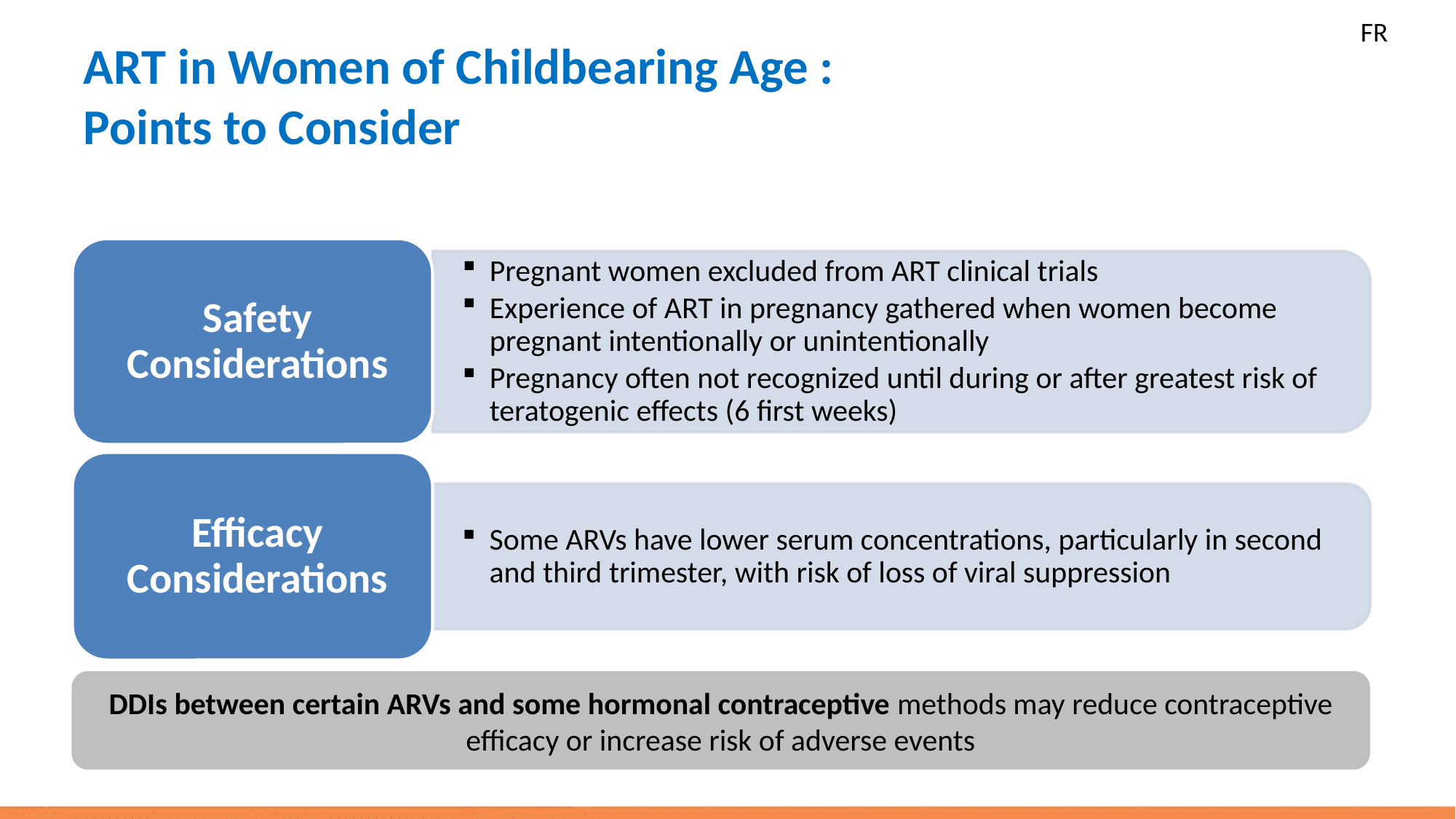

FR
# ART in Women of Childbearing Age : Points to Consider
Pregnant women excluded from ART clinical trials
Experience of ART in pregnancy gathered when women become pregnant intentionally or unintentionally
Pregnancy often not recognized until during or after greatest risk of teratogenic effects (6 first weeks)
Safety Considerations
Some ARVs have lower serum concentrations, particularly in second and third trimester, with risk of loss of viral suppression
Efficacy Considerations
DDIs between certain ARVs and some hormonal contraceptive methods may reduce contraceptive efficacy or increase risk of adverse events